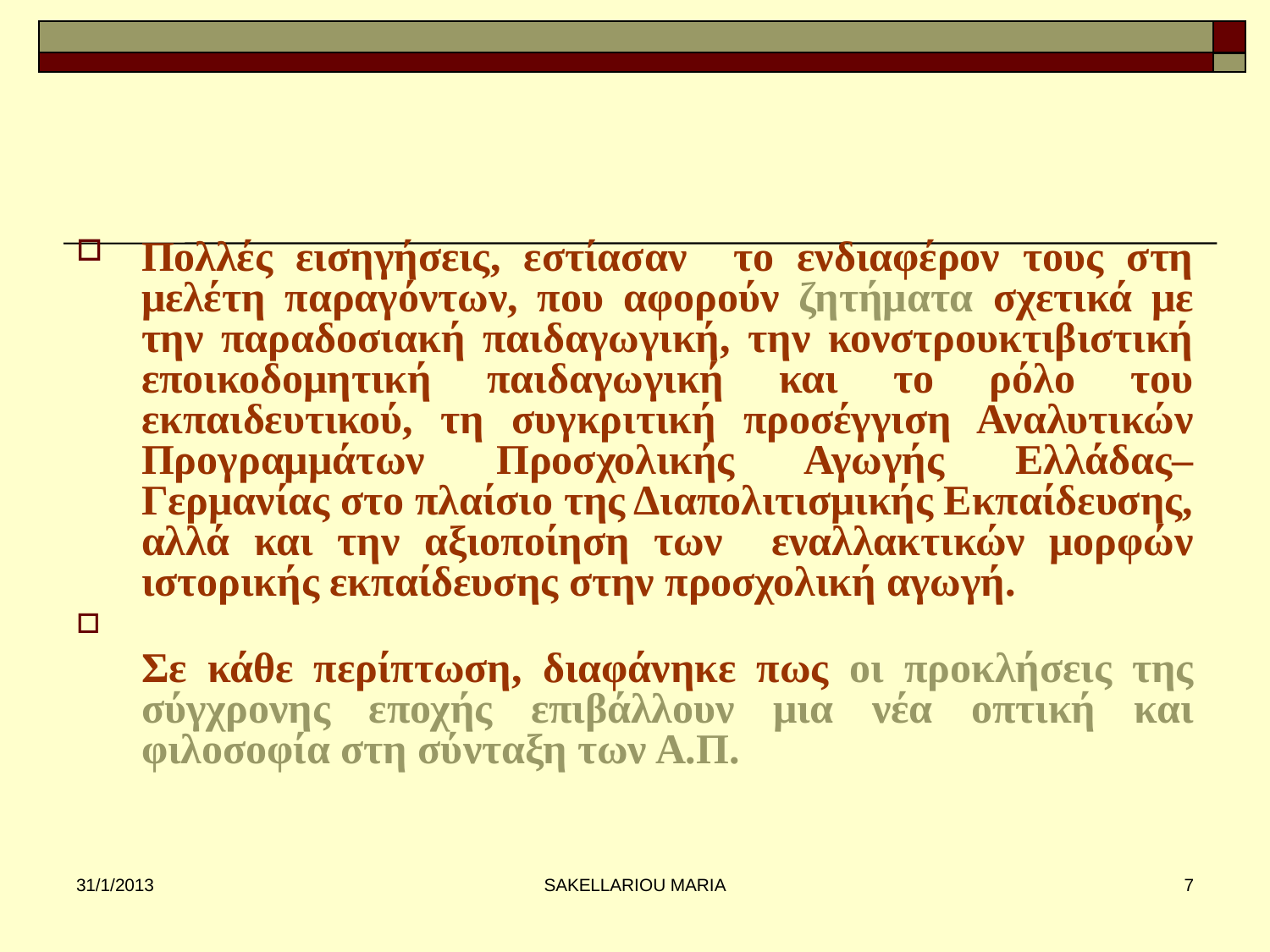

#
Πολλές εισηγήσεις, εστίασαν  το ενδιαφέρον τους στη μελέτη παραγόντων, που αφορούν ζητήματα σχετικά με την παραδοσιακή παιδαγωγική, την κονστρουκτιβιστική εποικοδομητική παιδαγωγική και το ρόλο του εκπαιδευτικού, τη συγκριτική προσέγγιση Αναλυτικών Προγραμμάτων Προσχολικής Αγωγής Ελλάδας–Γερμανίας στο πλαίσιο της Διαπολιτισμικής Εκπαίδευσης, αλλά και την αξιοποίηση των  εναλλακτικών μορφών ιστορικής εκπαίδευσης στην προσχολική αγωγή.
Σε κάθε περίπτωση, διαφάνηκε πως οι προκλήσεις της σύγχρονης εποχής επιβάλλουν μια νέα οπτική και φιλοσοφία στη σύνταξη των Α.Π.

31/1/2013
SAKELLARIOU MARIA
7